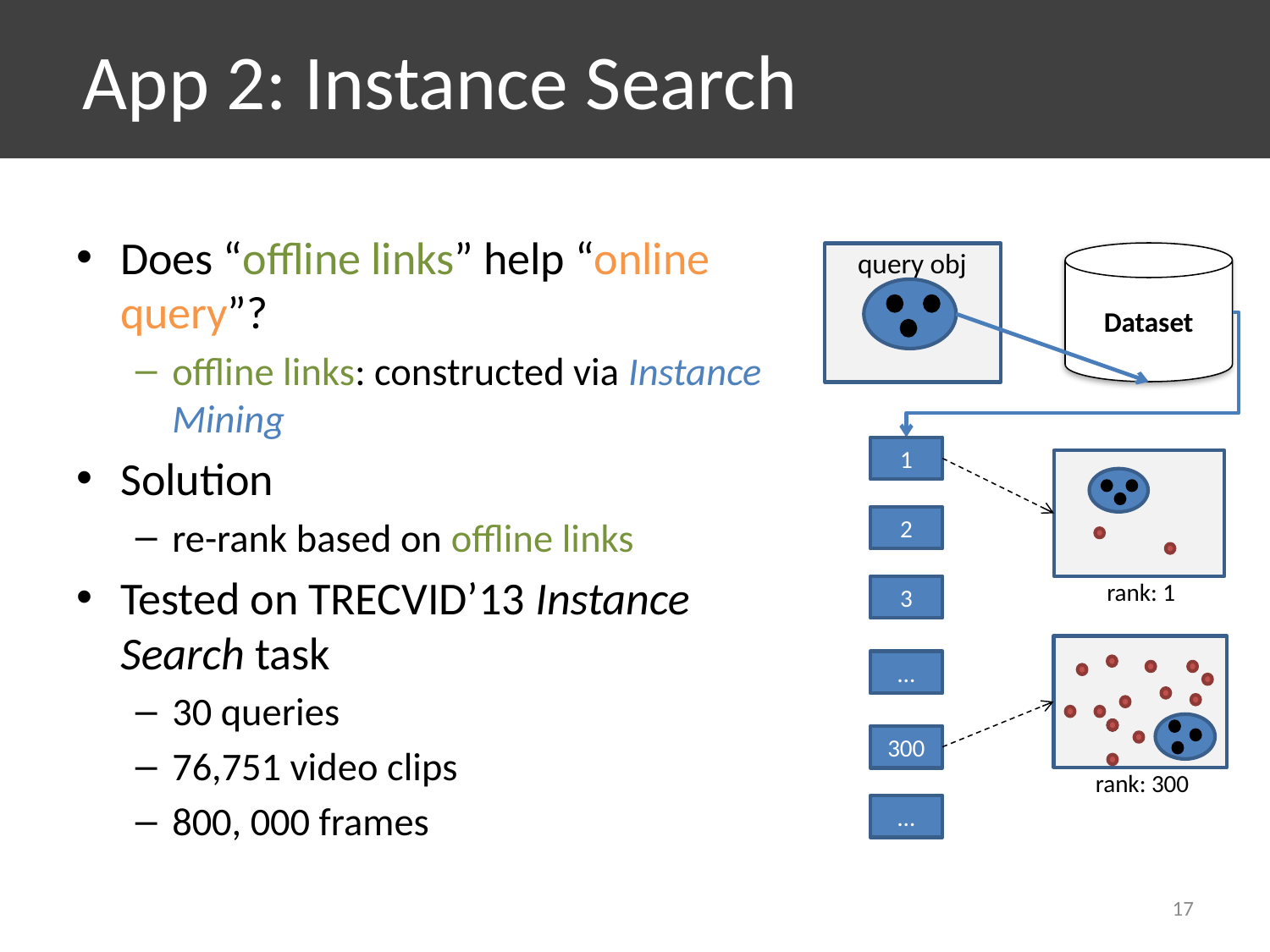

# App 2: Instance Search
Does “offline links” help “online query”?
offline links: constructed via Instance Mining
Solution
re-rank based on offline links
Tested on TRECVID’13 Instance Search task
30 queries
76,751 video clips
800, 000 frames
query obj

Dataset
1
2
3
…
300
…

rank: 1

rank: 300
17